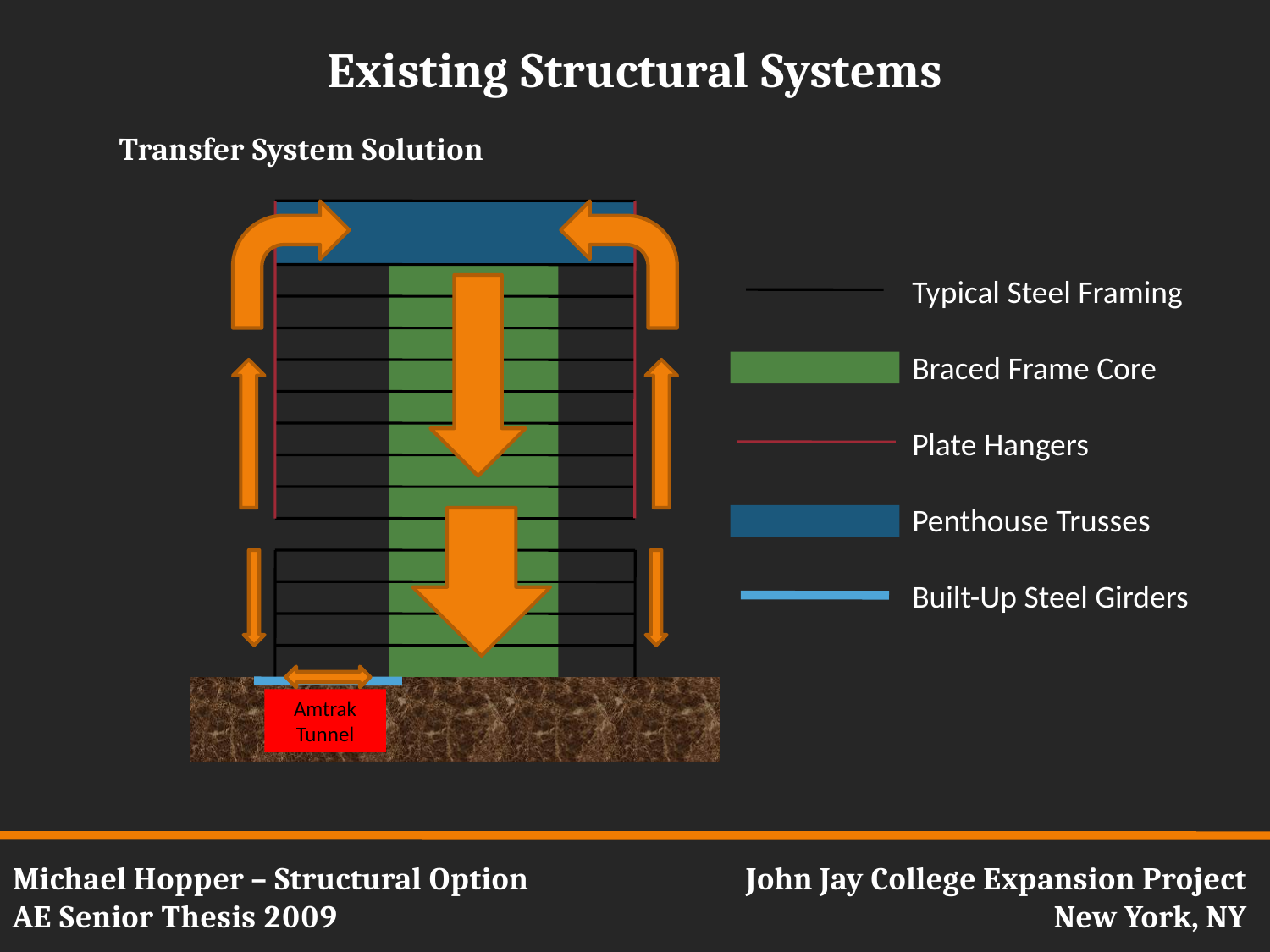

Existing Structural Systems

Transfer System Solution

Typical Steel Framing

Braced Frame Core

Plate Hangers

Penthouse Trusses

Built-Up Steel Girders

Amtrak
Tunnel
Michael Hopper – Structural Option
AE Senior Thesis 2009
John Jay College Expansion Project
New York, NY